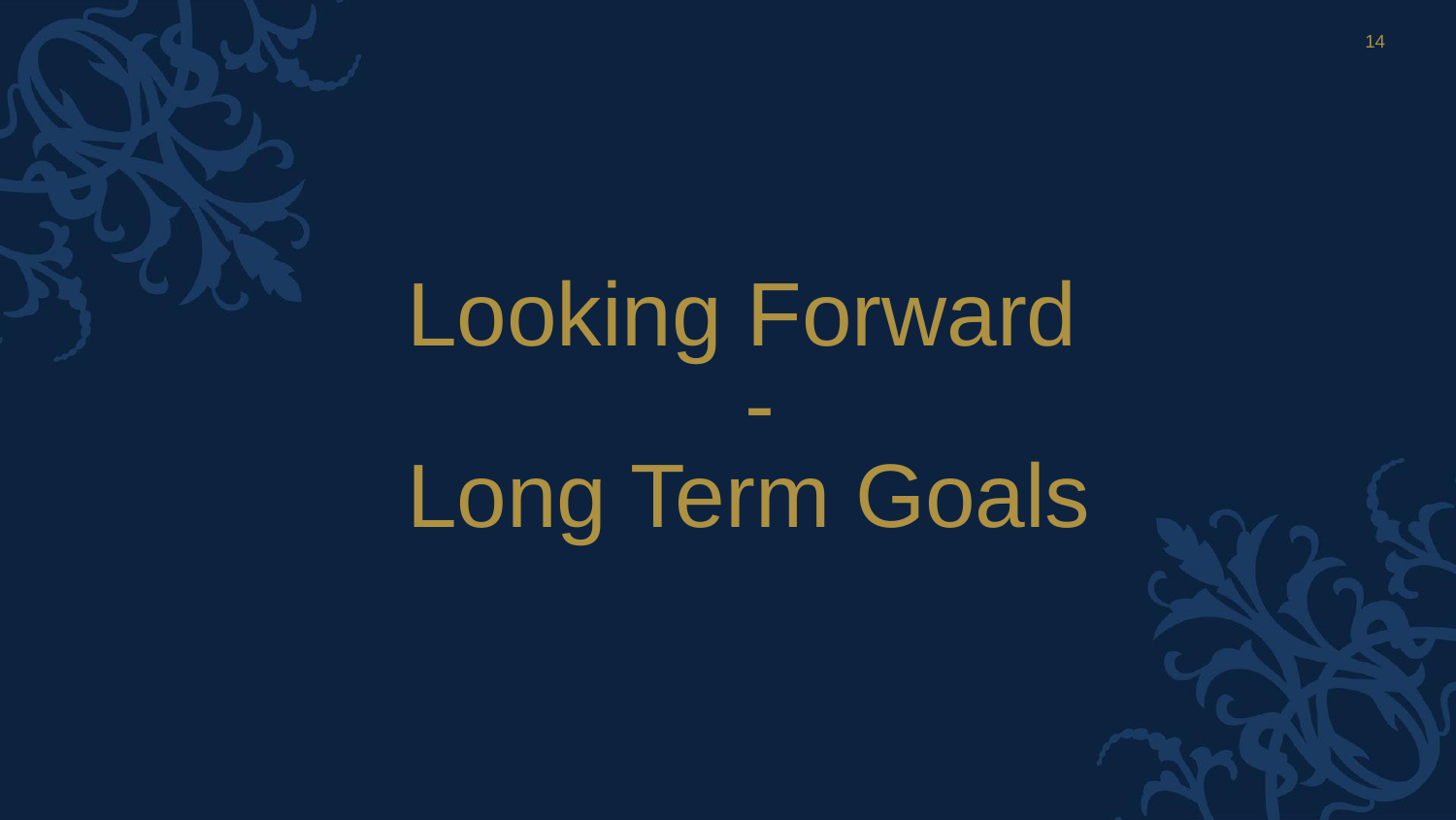

14

# Looking Forward
-
Long Term Goals